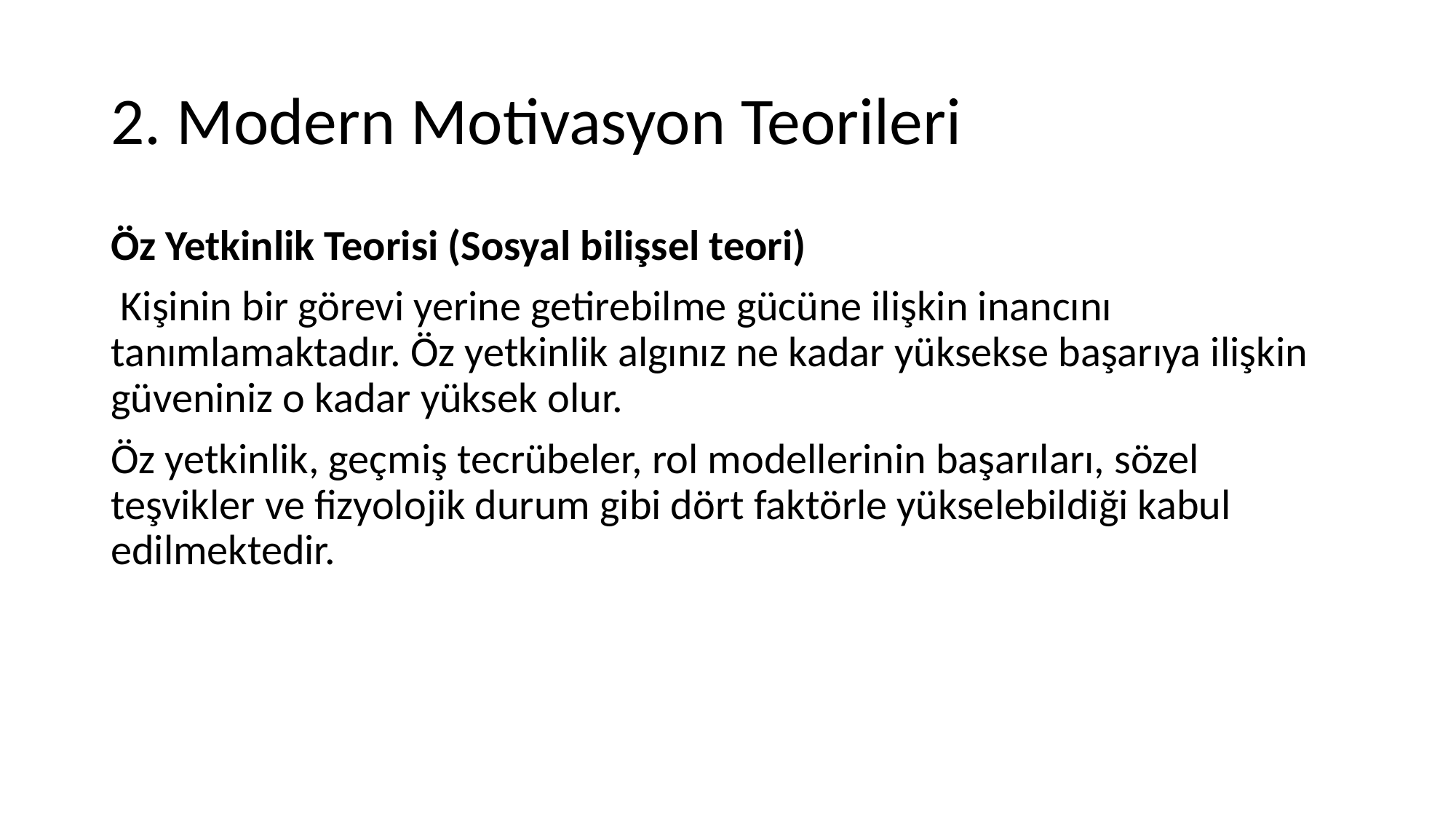

# 2. Modern Motivasyon Teorileri
Öz Yetkinlik Teorisi (Sosyal bilişsel teori)
 Kişinin bir görevi yerine getirebilme gücüne ilişkin inancını tanımlamaktadır. Öz yetkinlik algınız ne kadar yüksekse başarıya ilişkin güveniniz o kadar yüksek olur.
Öz yetkinlik, geçmiş tecrübeler, rol modellerinin başarıları, sözel teşvikler ve fizyolojik durum gibi dört faktörle yükselebildiği kabul edilmektedir.